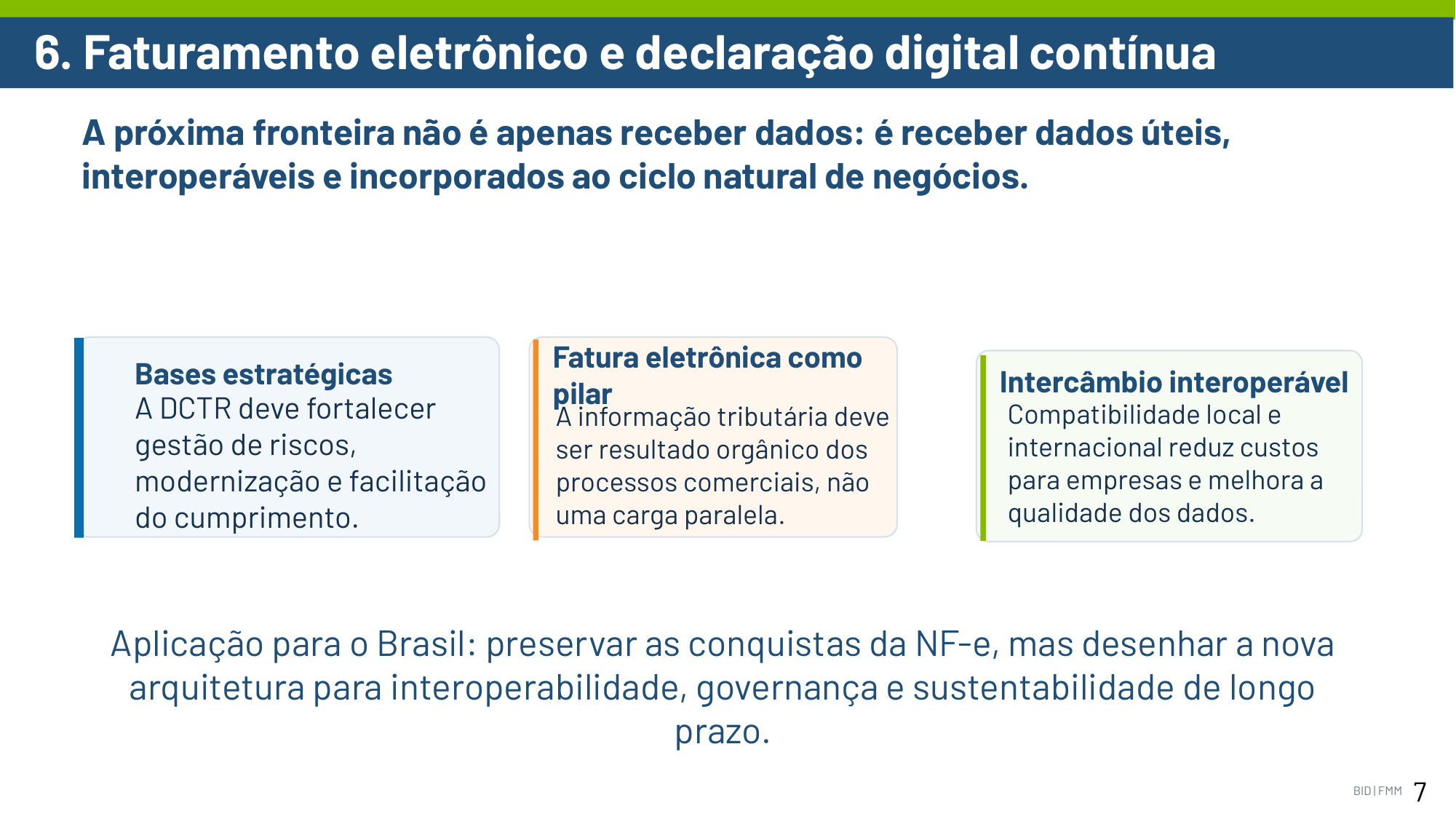

6. Faturamento eletrônico e declaração digital contínua
A próxima fronteira não é apenas receber dados: é receber dados úteis, interoperáveis e incorporados ao ciclo natural de negócios.

Bases estratégicas
Fatura eletrônica como pilar
Intercâmbio interoperável
A DCTR deve fortalecer gestão de riscos, modernização e facilitação do cumprimento.
Compatibilidade local e internacional reduz custos para empresas e melhora a qualidade dos dados.
A informação tributária deve ser resultado orgânico dos processos comerciais, não uma carga paralela.
Aplicação para o Brasil: preservar as conquistas da NF-e, mas desenhar a nova arquitetura para interoperabilidade, governança e sustentabilidade de longo prazo.
BID | FMM
7